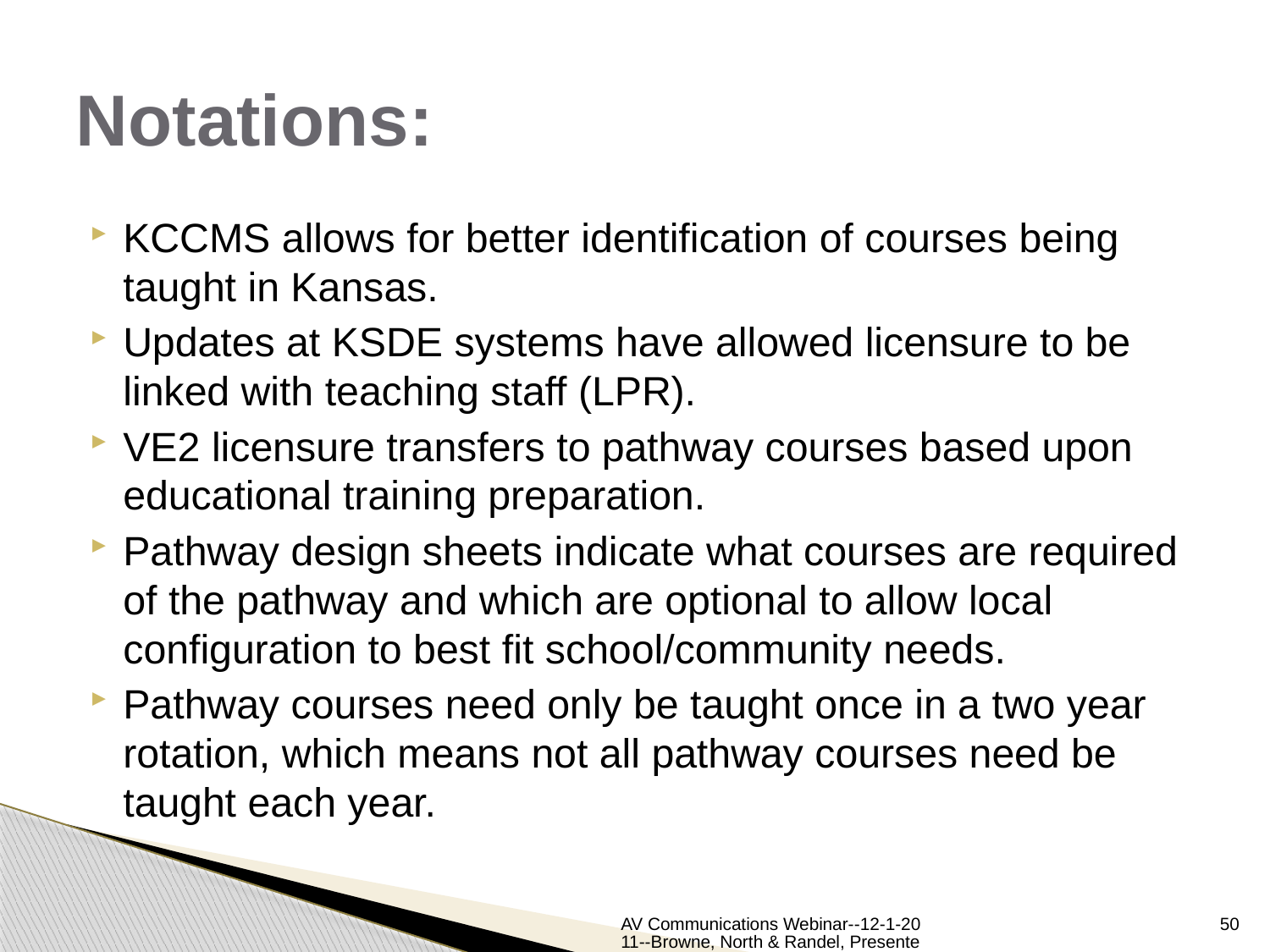

# Notations:
KCCMS allows for better identification of courses being taught in Kansas.
Updates at KSDE systems have allowed licensure to be linked with teaching staff (LPR).
VE2 licensure transfers to pathway courses based upon educational training preparation.
Pathway design sheets indicate what courses are required of the pathway and which are optional to allow local configuration to best fit school/community needs.
Pathway courses need only be taught once in a two year rotation, which means not all pathway courses need be taught each year.
AV Communications Webinar--12-1-2011--Browne, North & Randel, Presenters

50